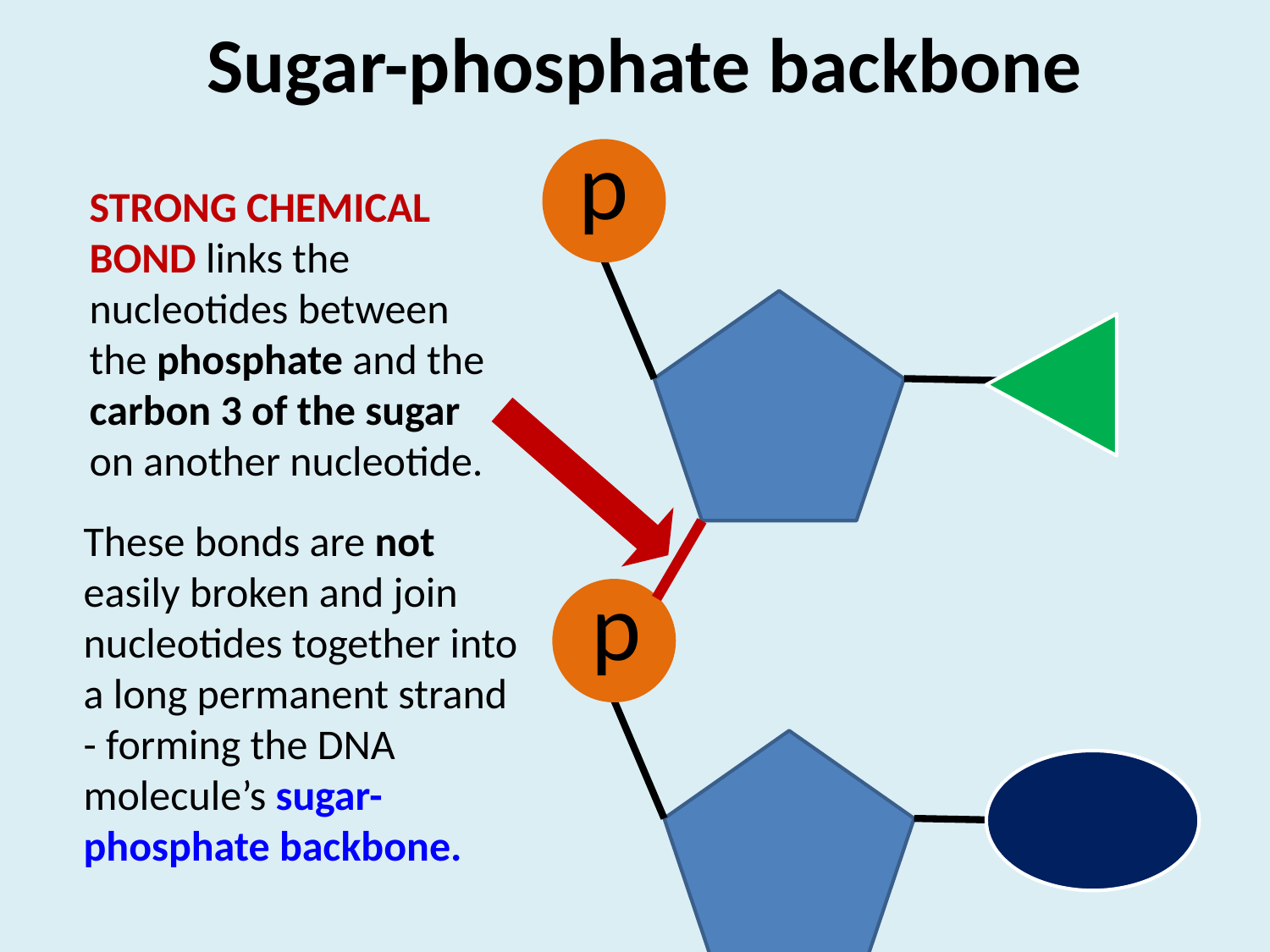

# Sugar-phosphate backbone
p

STRONG CHEMICAL BOND links the nucleotides between the phosphate and the carbon 3 of the sugar on another nucleotide.

These bonds are not easily broken and join nucleotides together into a long permanent strand - forming the DNA molecule’s sugar-phosphate backbone.
p